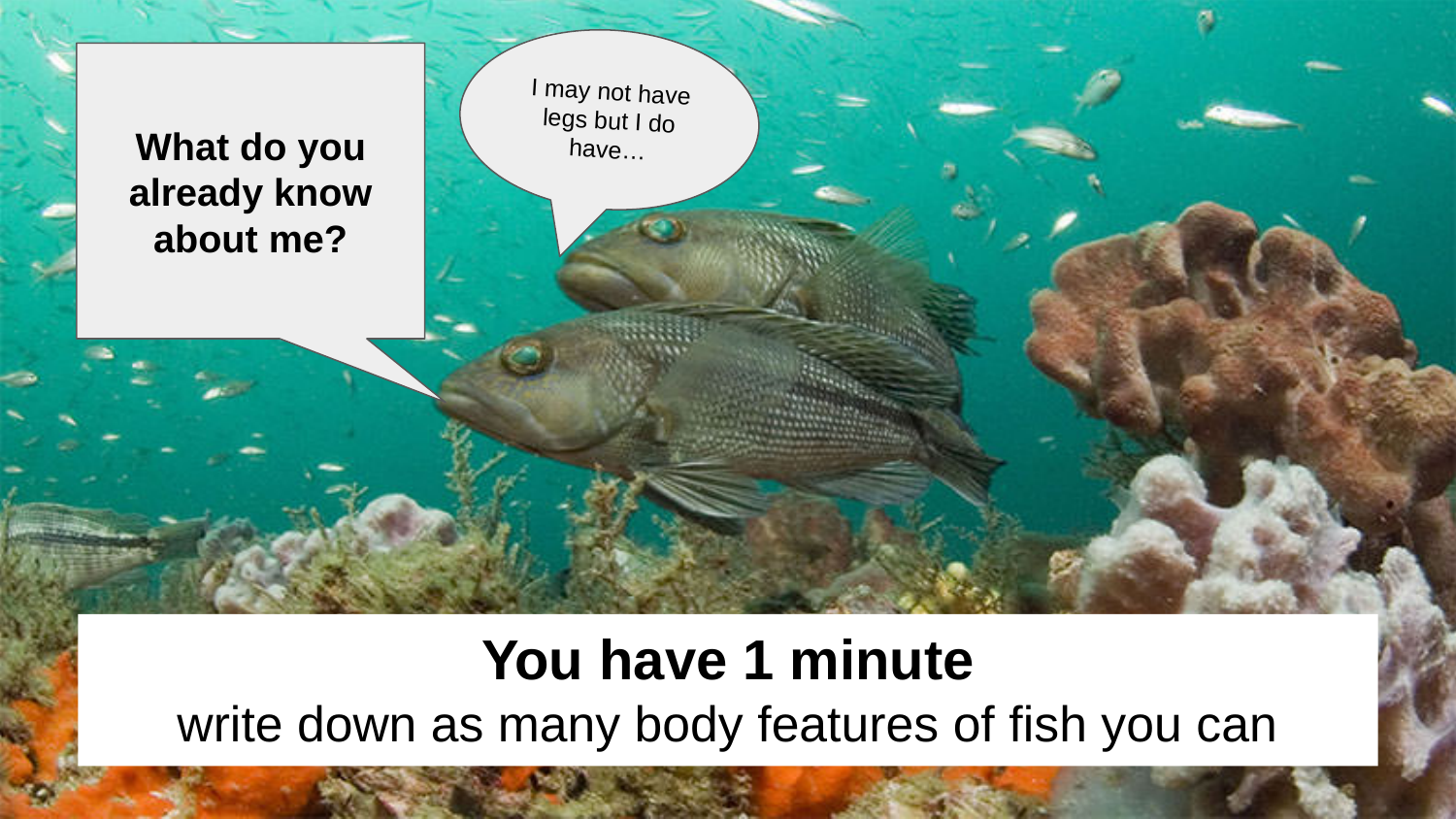

I may not have legs but I do have…
What do you already know about me?
# You have 1 minute
write down as many body features of fish you can